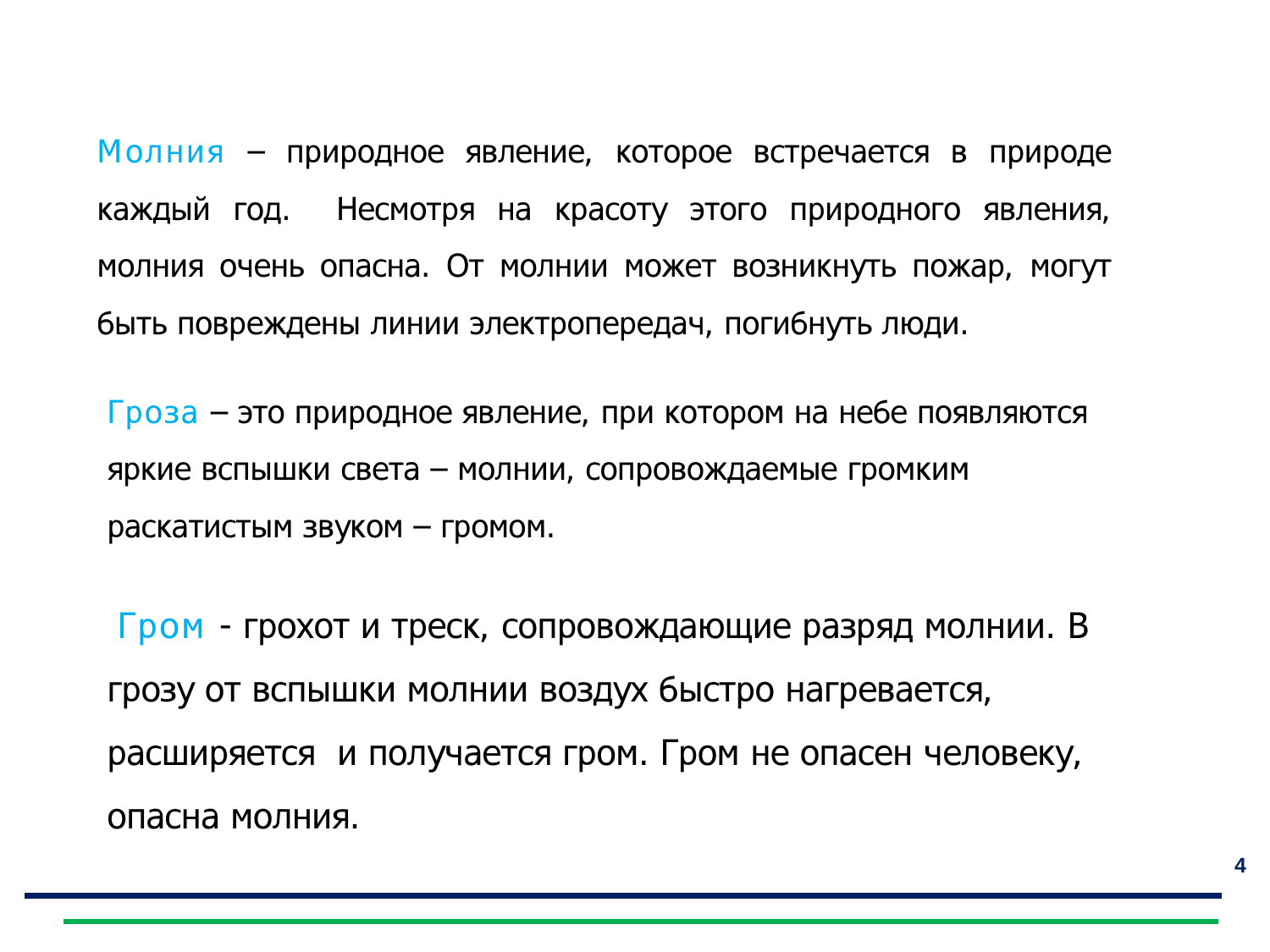

Отгадайте загадки
Молния – природное явление, которое встречается в природе каждый год.  Несмотря на красоту этого природного явления, молния очень опасна. От молнии может возникнуть пожар, могут быть повреждены линии электропередач, погибнуть люди.
Гроза – это природное явление, при котором на небе появляются яркие вспышки света – молнии, сопровождаемые громким раскатистым звуком – громом.
 Гром - грохот и треск, сопровождающие разряд молнии. В грозу от вспышки молнии воздух быстро нагревается, расширяется  и получается гром. Гром не опасен человеку, опасна молния.
4